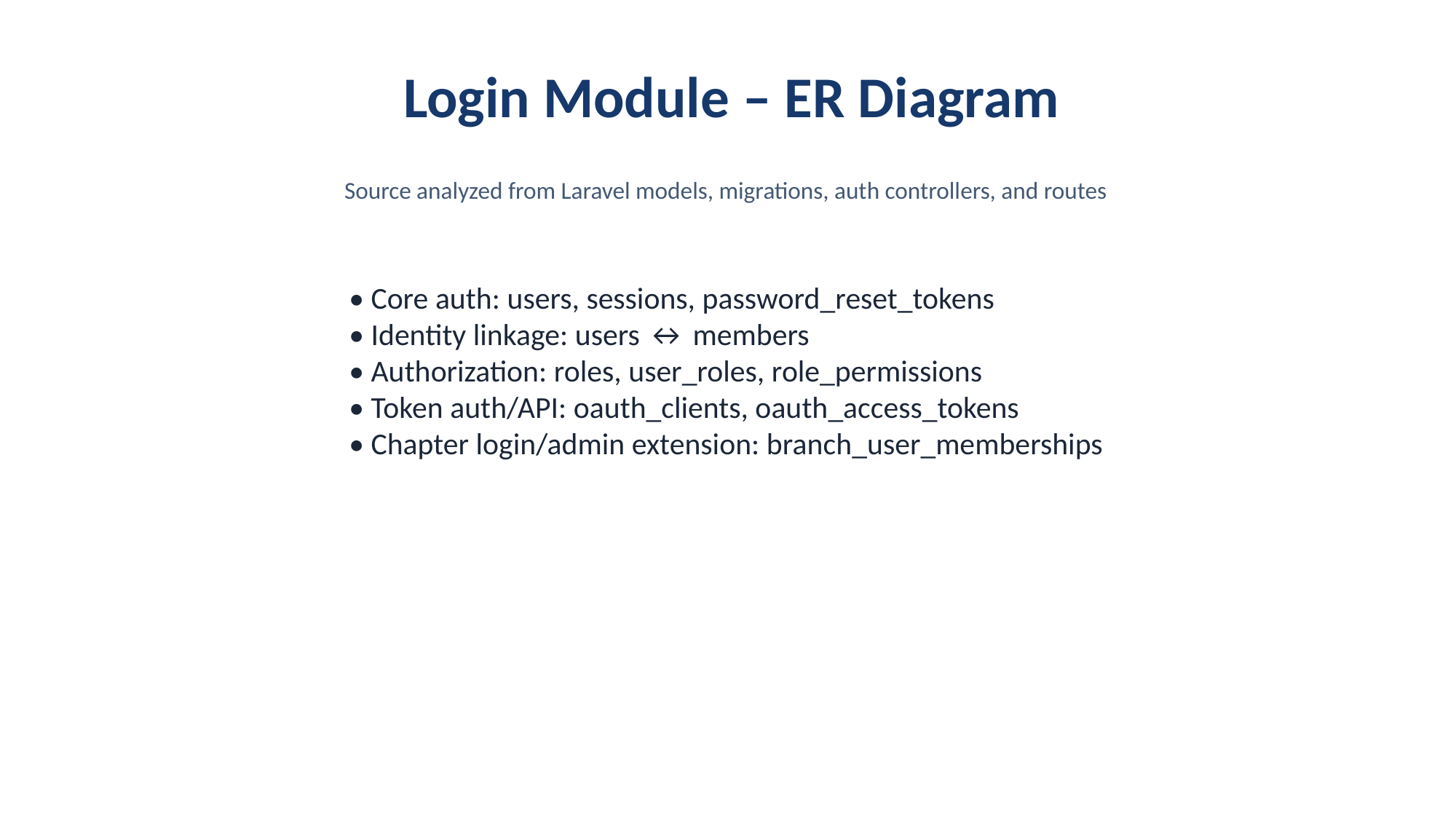

#
Login Module – ER Diagram
Source analyzed from Laravel models, migrations, auth controllers, and routes
• Core auth: users, sessions, password_reset_tokens
• Identity linkage: users ↔ members
• Authorization: roles, user_roles, role_permissions
• Token auth/API: oauth_clients, oauth_access_tokens
• Chapter login/admin extension: branch_user_memberships